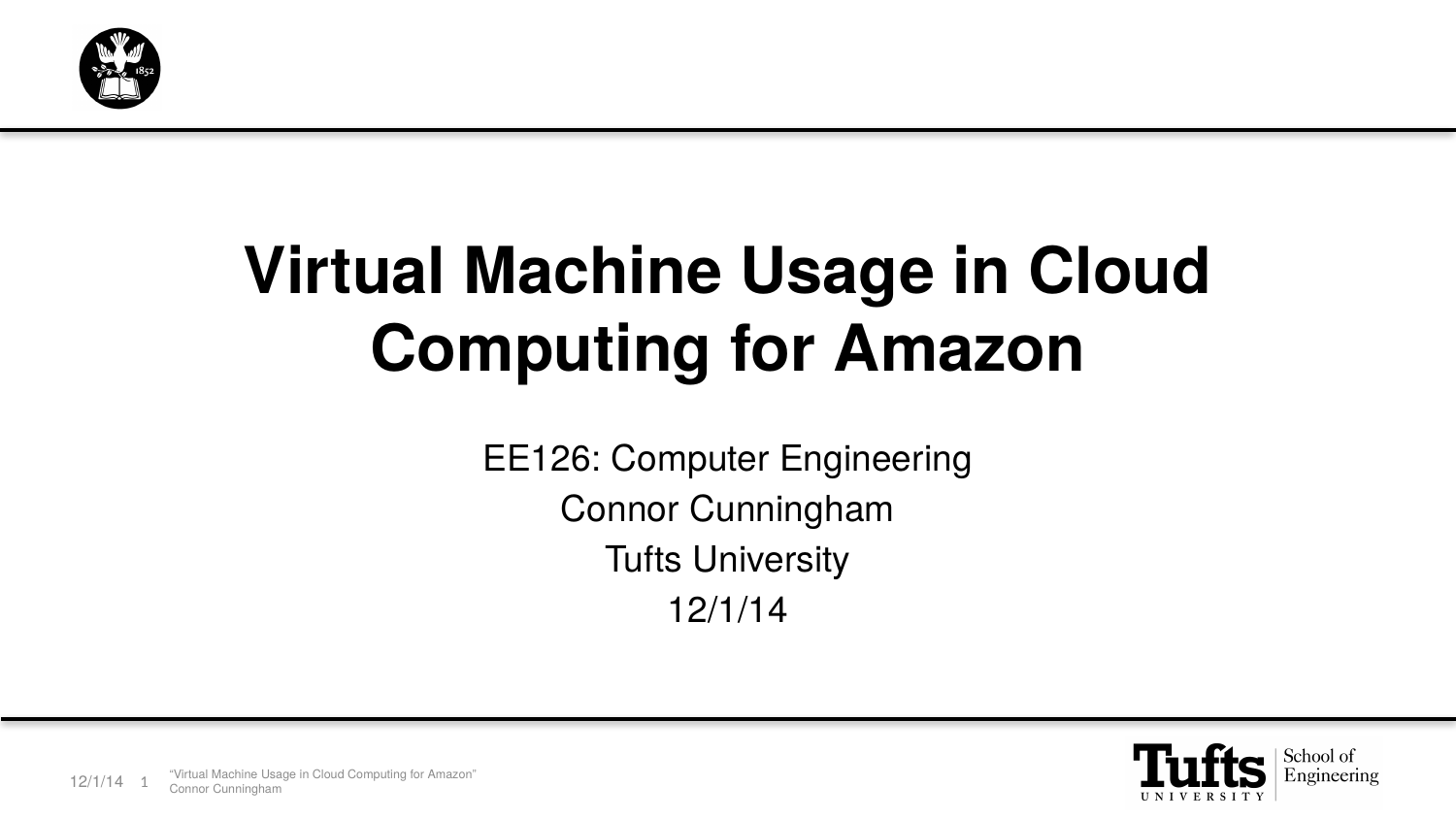

# Virtual Machine Usage in Cloud Computing for Amazon
EE126: Computer Engineering
Connor Cunningham
Tufts University
12/1/14
12/1/14
1
“Virtual Machine Usage in Cloud Computing for Amazon”
Connor Cunningham